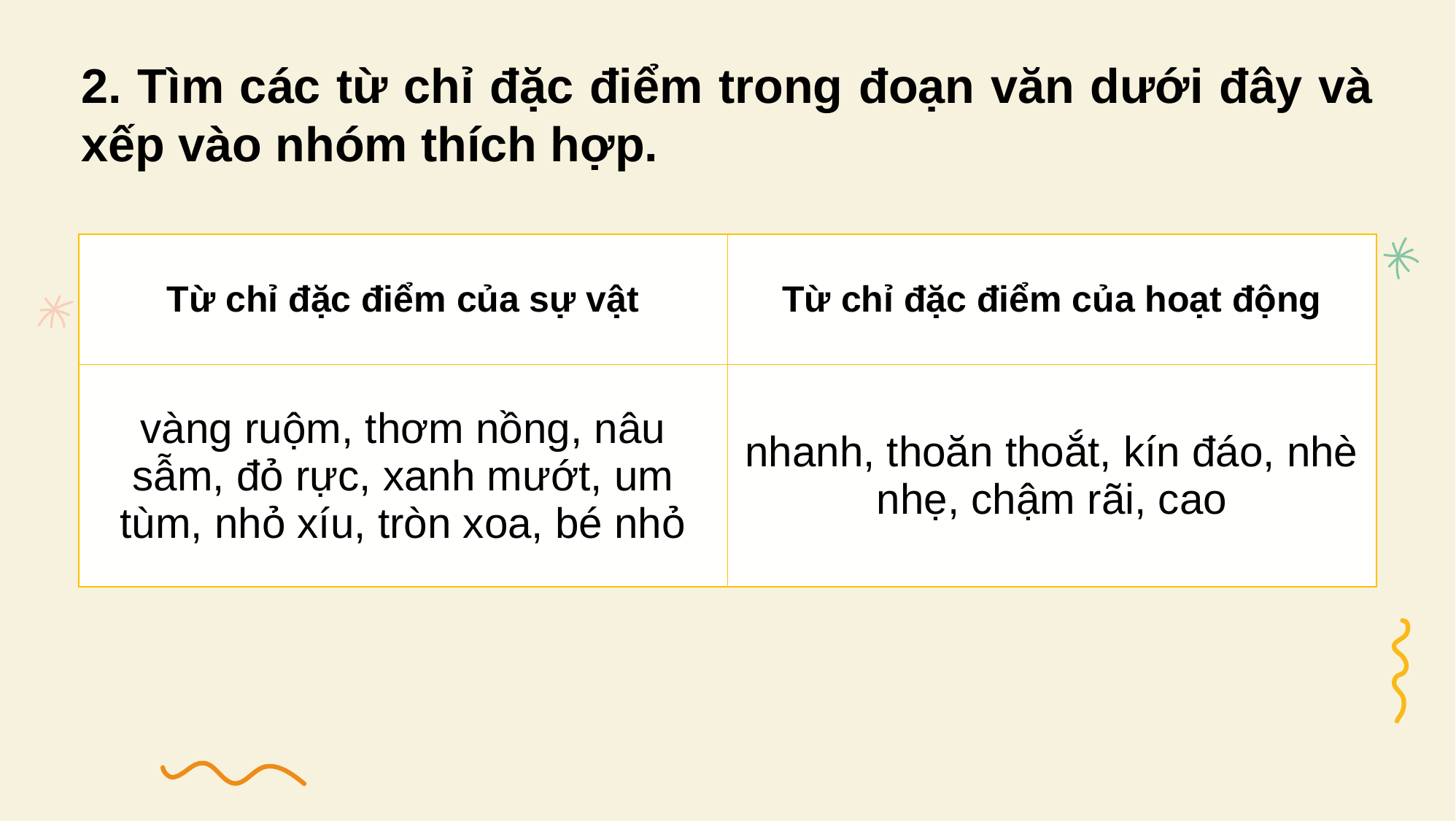

2. Tìm các từ chỉ đặc điểm trong đoạn văn dưới đây và xếp vào nhóm thích hợp.
| Từ chỉ đặc điểm của sự vật | Từ chỉ đặc điểm của hoạt động |
| --- | --- |
| vàng ruộm, thơm nồng, nâu sẫm, đỏ rực, xanh mướt, um tùm, nhỏ xíu, tròn xoa, bé nhỏ | nhanh, thoăn thoắt, kín đáo, nhè nhẹ, chậm rãi, cao |